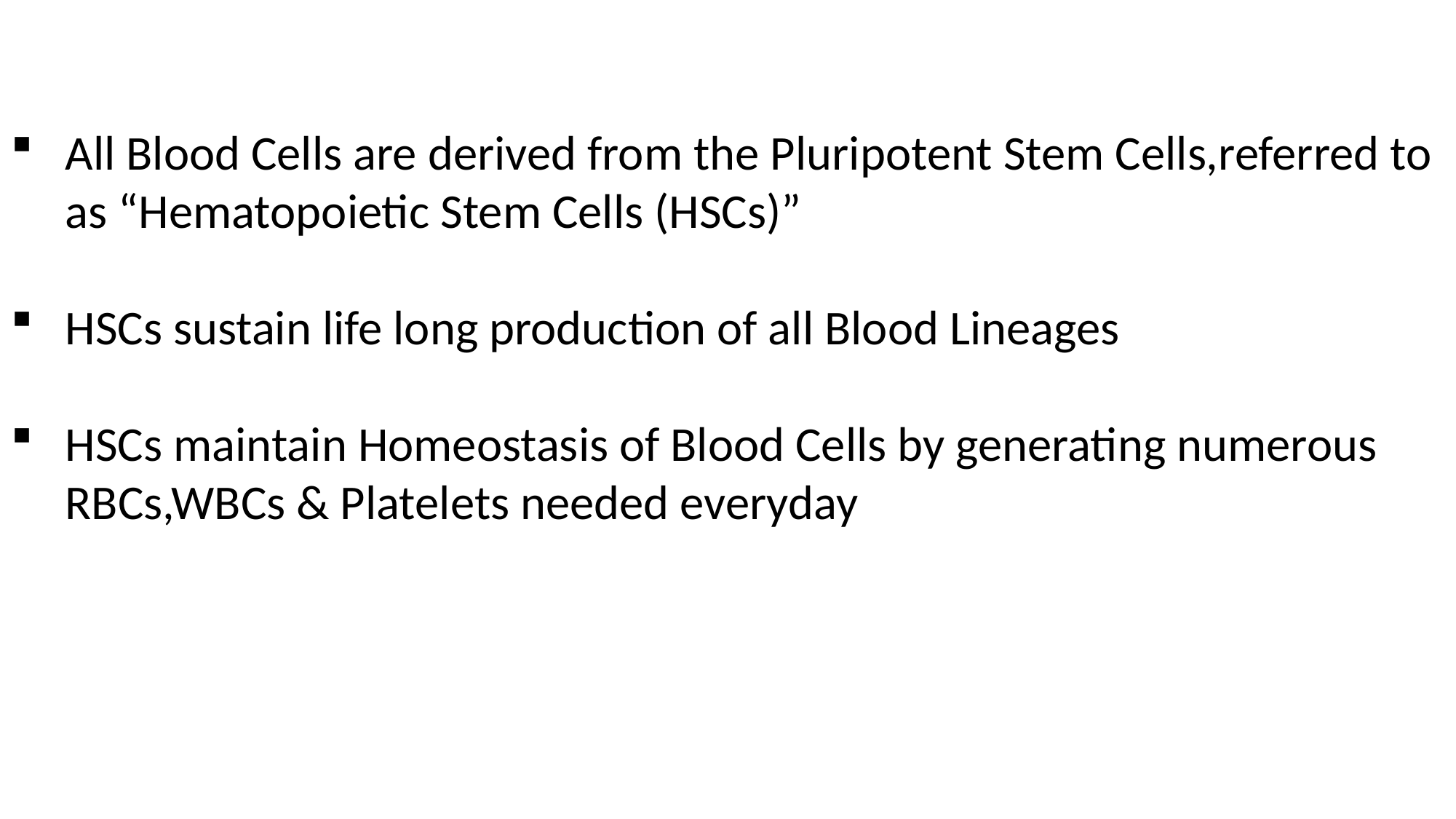

All Blood Cells are derived from the Pluripotent Stem Cells,referred to as “Hematopoietic Stem Cells (HSCs)”

HSCs sustain life long production of all Blood Lineages

HSCs maintain Homeostasis of Blood Cells by generating numerous RBCs,WBCs & Platelets needed everyday